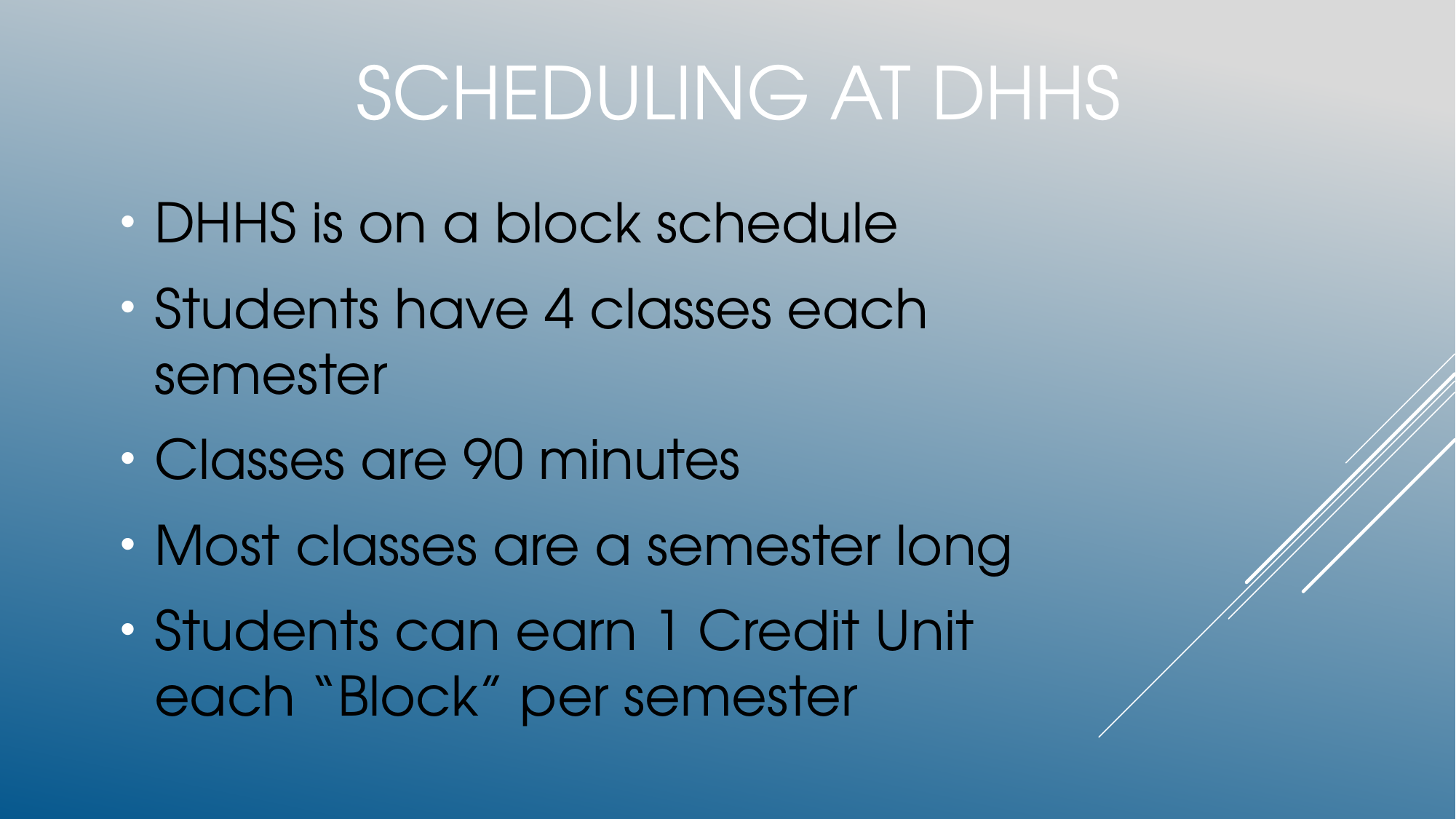

#
 SCHEDULING AT DHHS
DHHS is on a block schedule
Students have 4 classes each semester
Classes are 90 minutes
Most classes are a semester long
Students can earn 1 Credit Unit each “Block” per semester